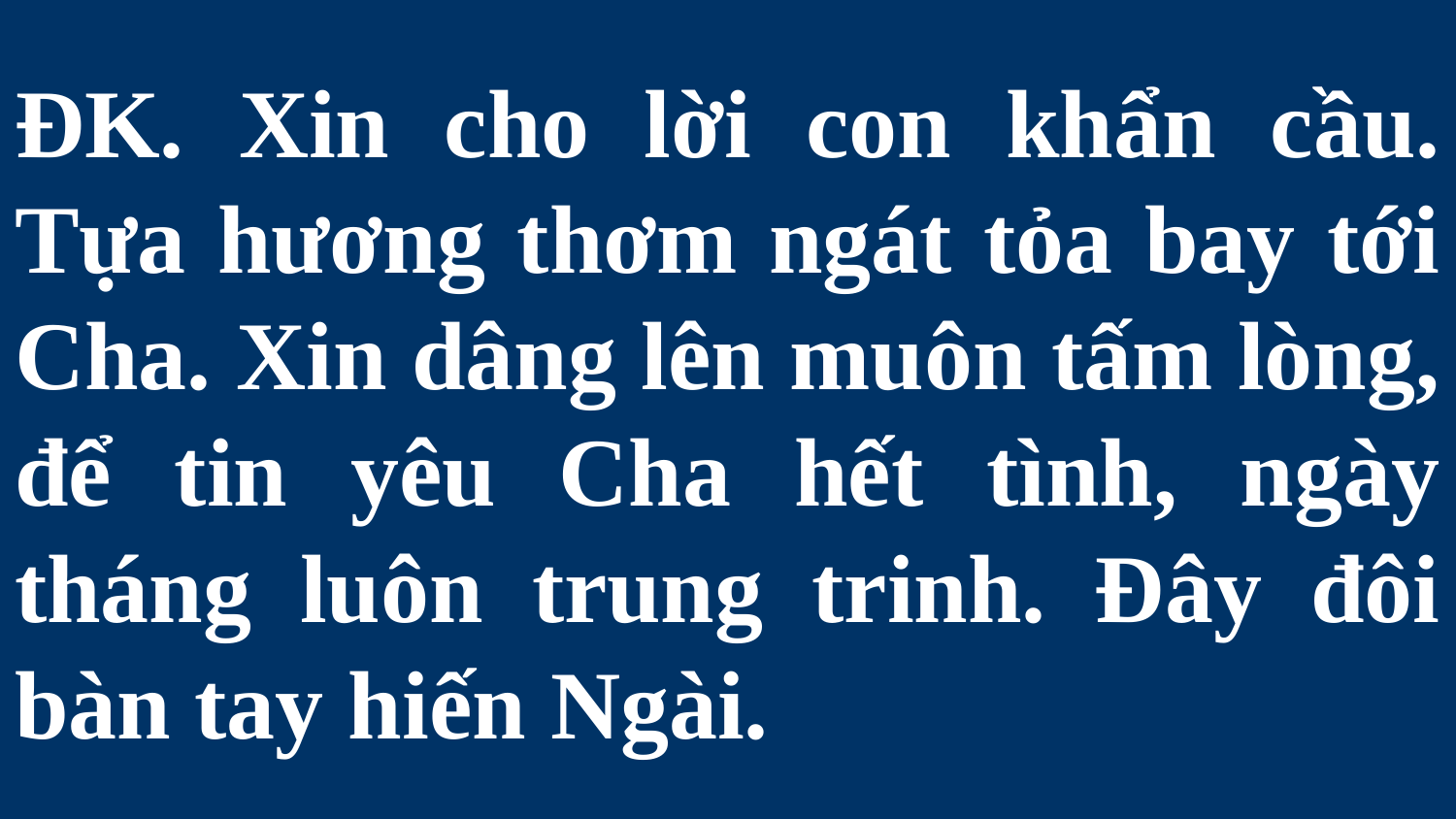

# ĐK. Xin cho lời con khẩn cầu. Tựa hương thơm ngát tỏa bay tới Cha. Xin dâng lên muôn tấm lòng, để tin yêu Cha hết tình, ngày tháng luôn trung trinh. Đây đôi bàn tay hiến Ngài.